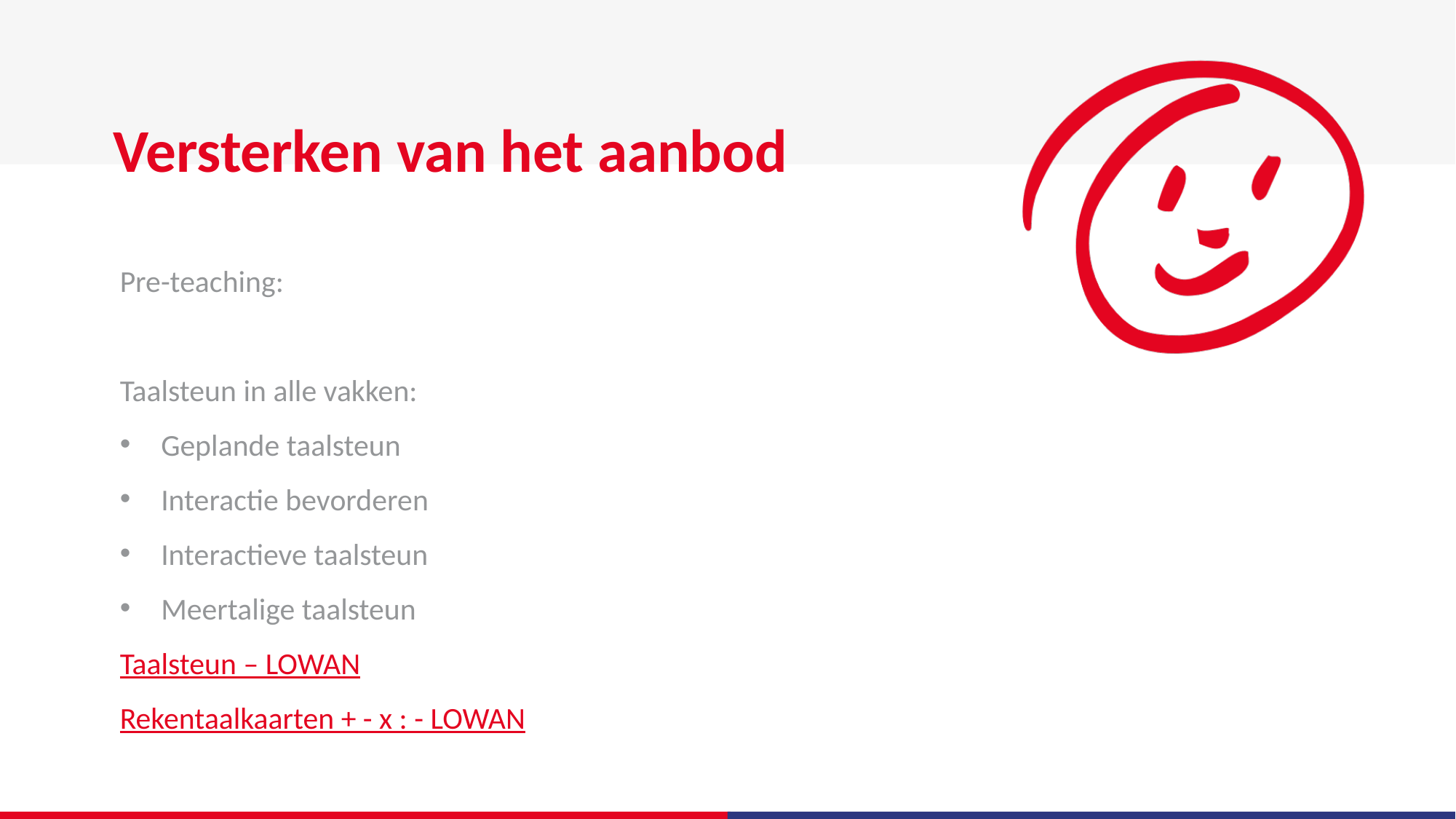

# Versterken van het aanbod
Pre-teaching:

Taalsteun in alle vakken:
Geplande taalsteun
Interactie bevorderen
Interactieve taalsteun
Meertalige taalsteun
Taalsteun – LOWAN
Rekentaalkaarten + - x : - LOWAN